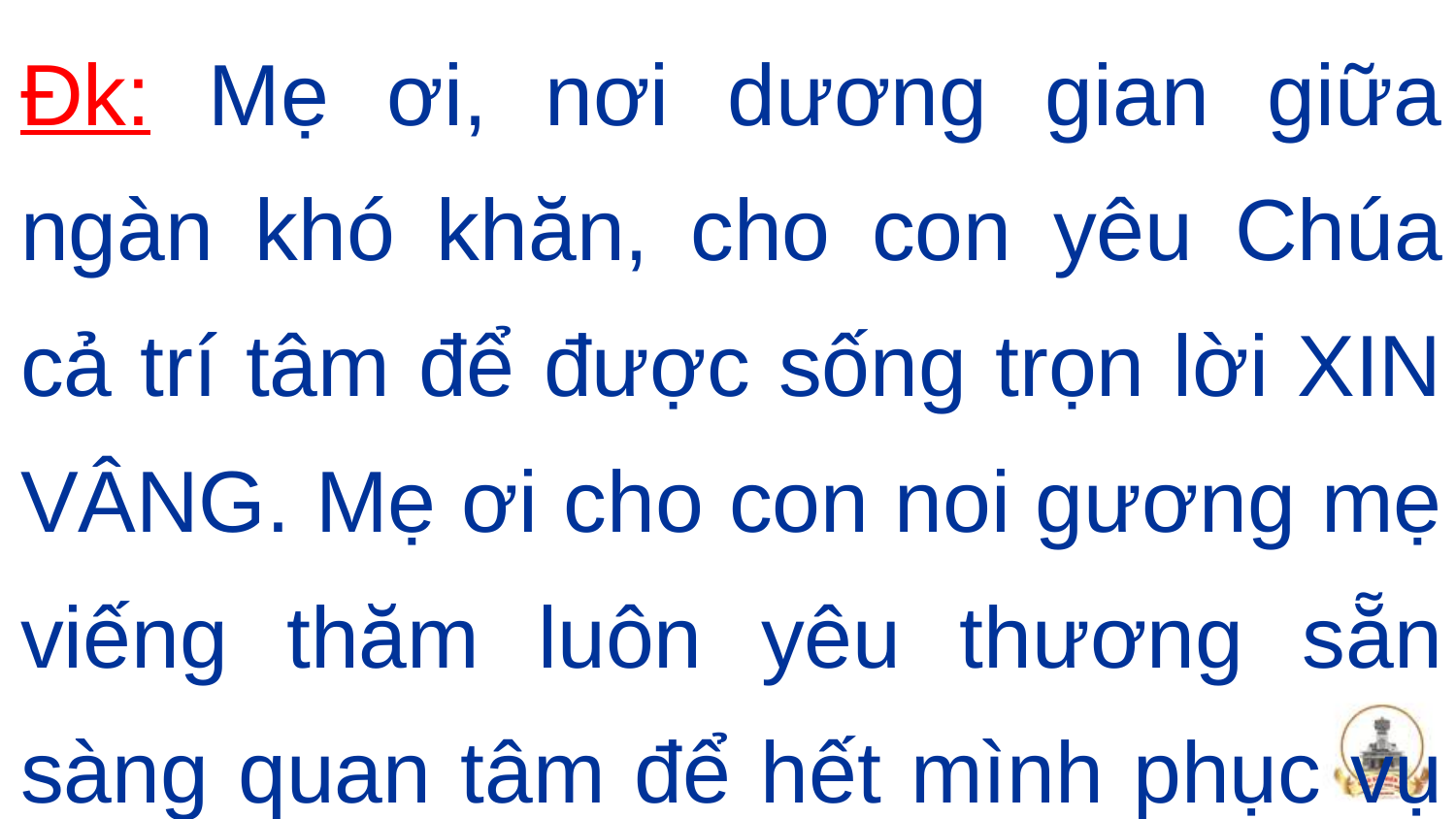

Đk: Mẹ ơi, nơi dương gian giữa ngàn khó khăn, cho con yêu Chúa cả trí tâm để được sống trọn lời XIN VÂNG. Mẹ ơi cho con noi gương mẹ viếng thăm luôn yêu thương sẵn sàng quan tâm để hết mình phục vụ tha nhân.